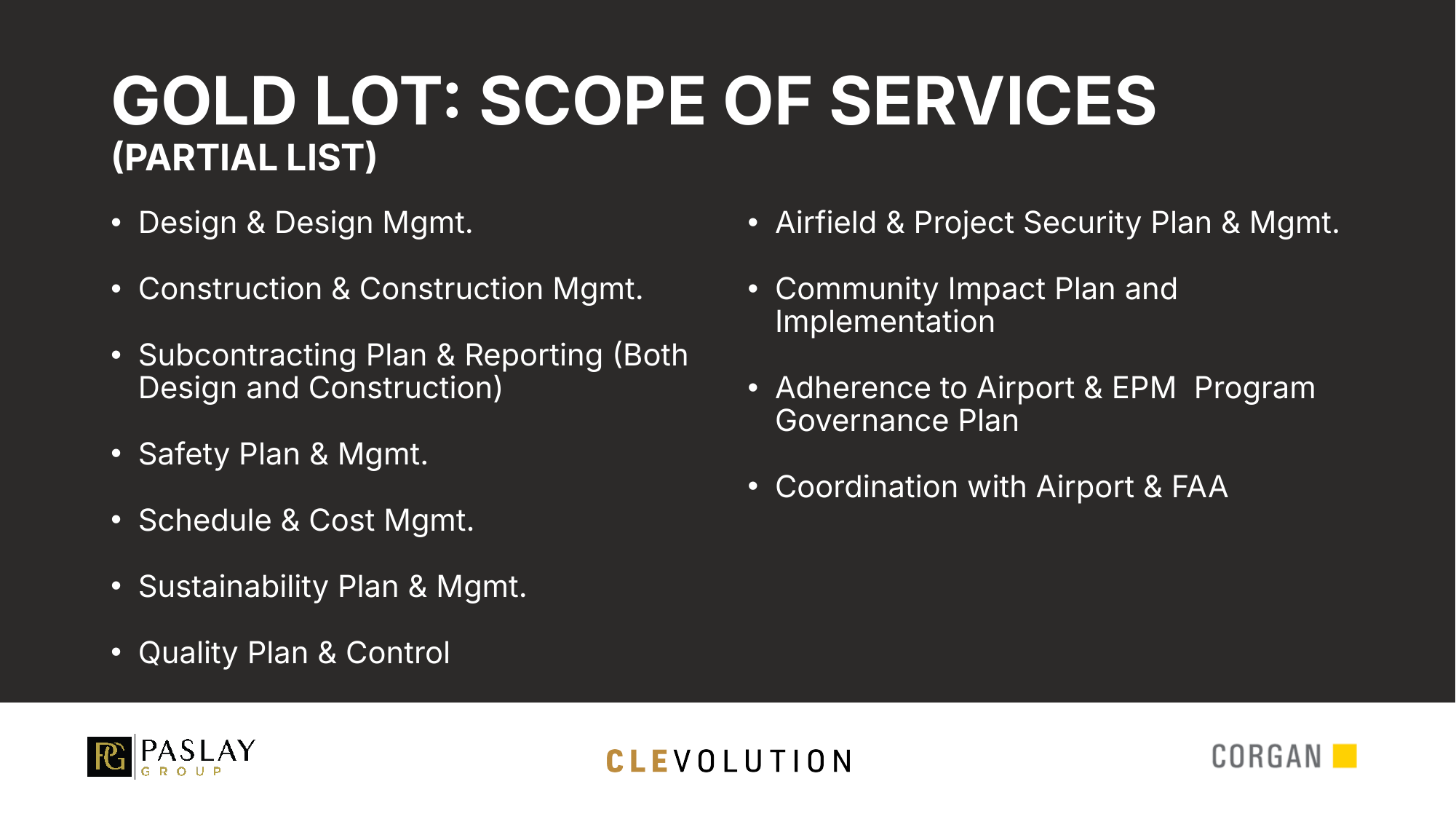

# GOLD LOT: SCOPE OF SERVICES (PARTIAL LIST)
Design & Design Mgmt.
Construction & Construction Mgmt.
Subcontracting Plan & Reporting (Both Design and Construction)
Safety Plan & Mgmt.
Schedule & Cost Mgmt.
Sustainability Plan & Mgmt.
Quality Plan & Control

Airfield & Project Security Plan & Mgmt.
Community Impact Plan and Implementation
Adherence to Airport & EPM  Program Governance Plan
Coordination with Airport & FAA